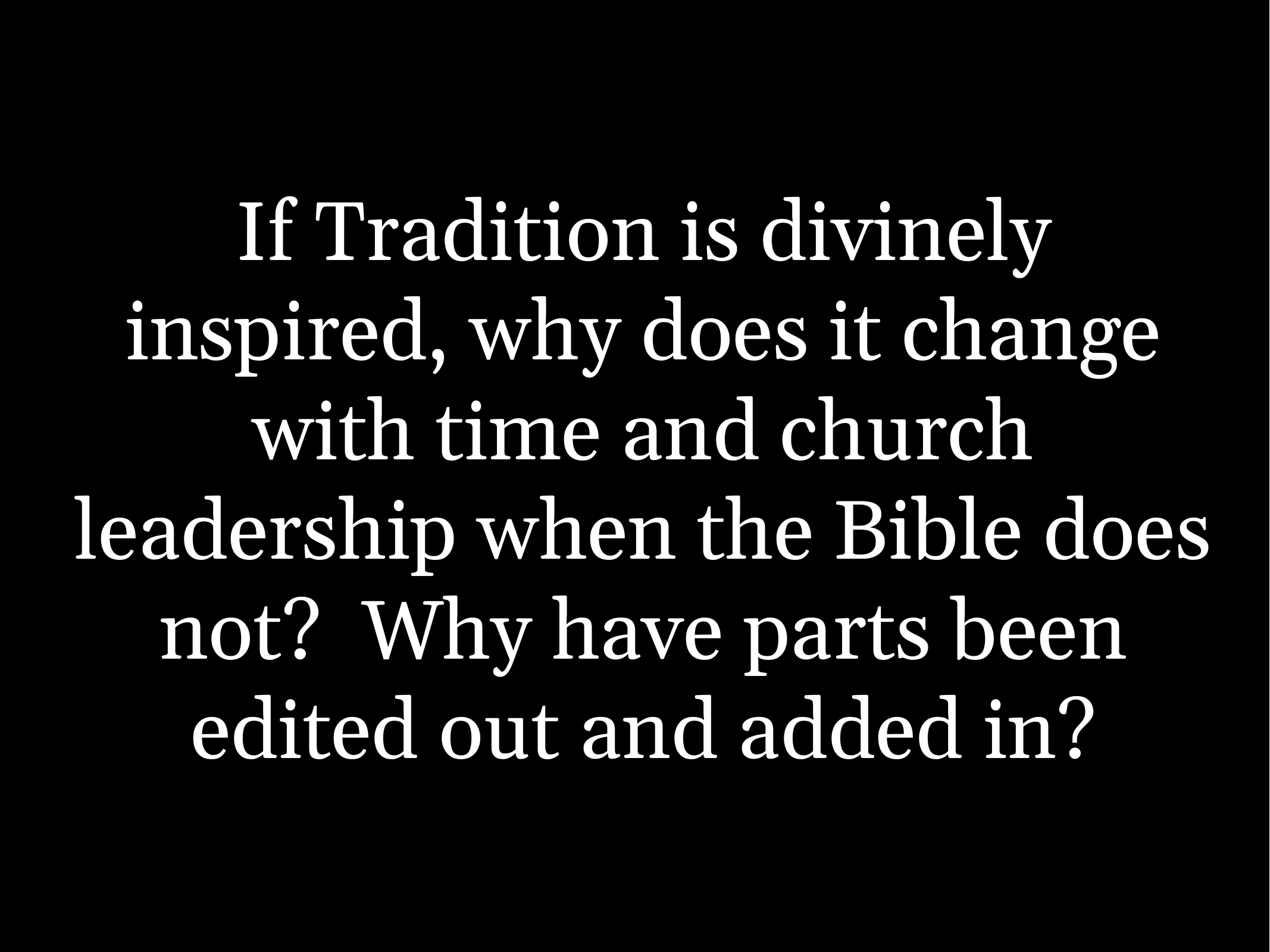

# If Tradition is divinely inspired, why does it change with time and church leadership when the Bible does not?  Why have parts been edited out and added in?